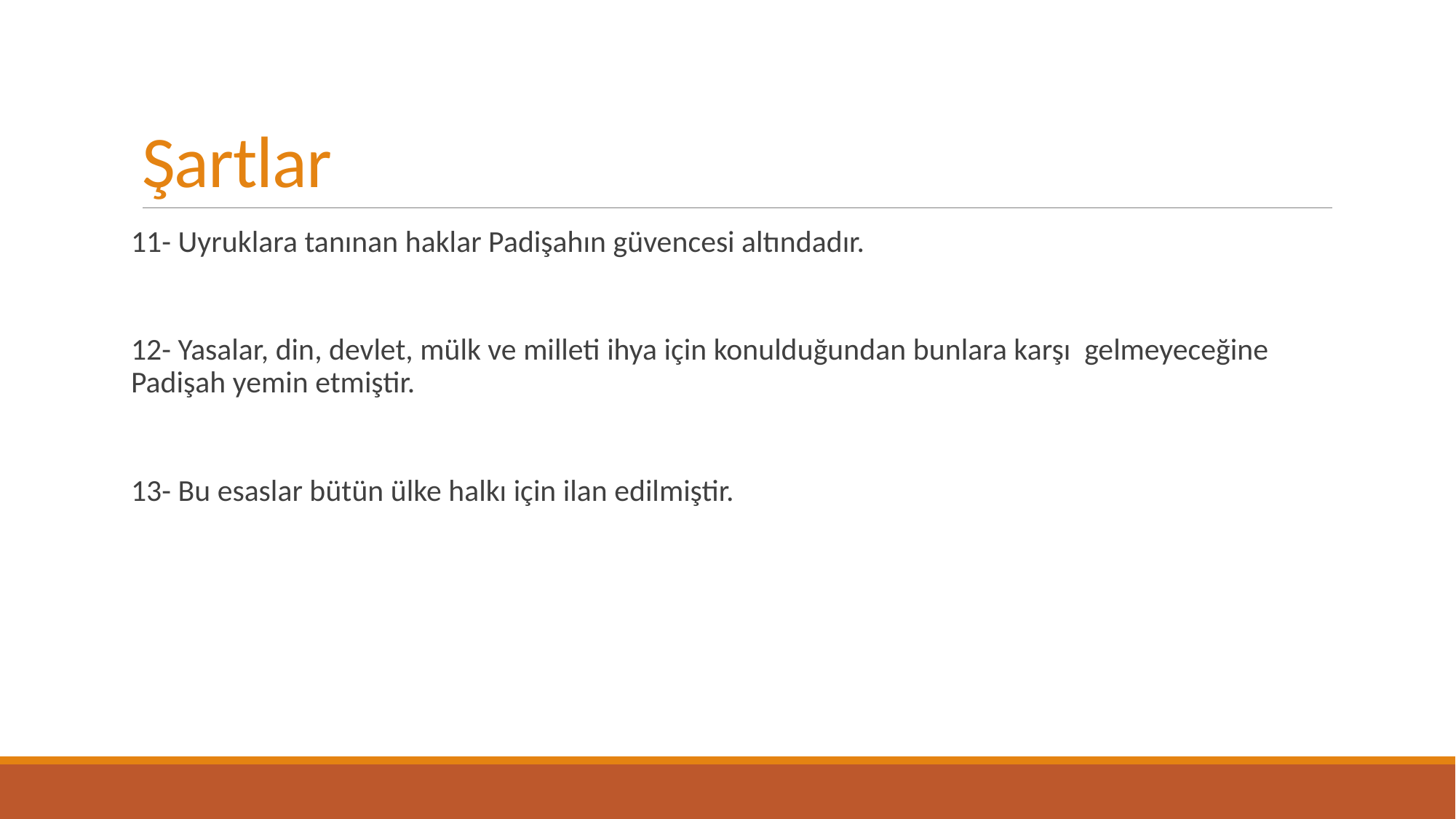

# Şartlar
11- Uyruklara tanınan haklar Padişahın güvencesi altındadır.

12- Yasalar, din, devlet, mülk ve milleti ihya için konulduğundan bunlara karşı  gelmeyeceğine Padişah yemin etmiştir.

13- Bu esaslar bütün ülke halkı için ilan edilmiştir.